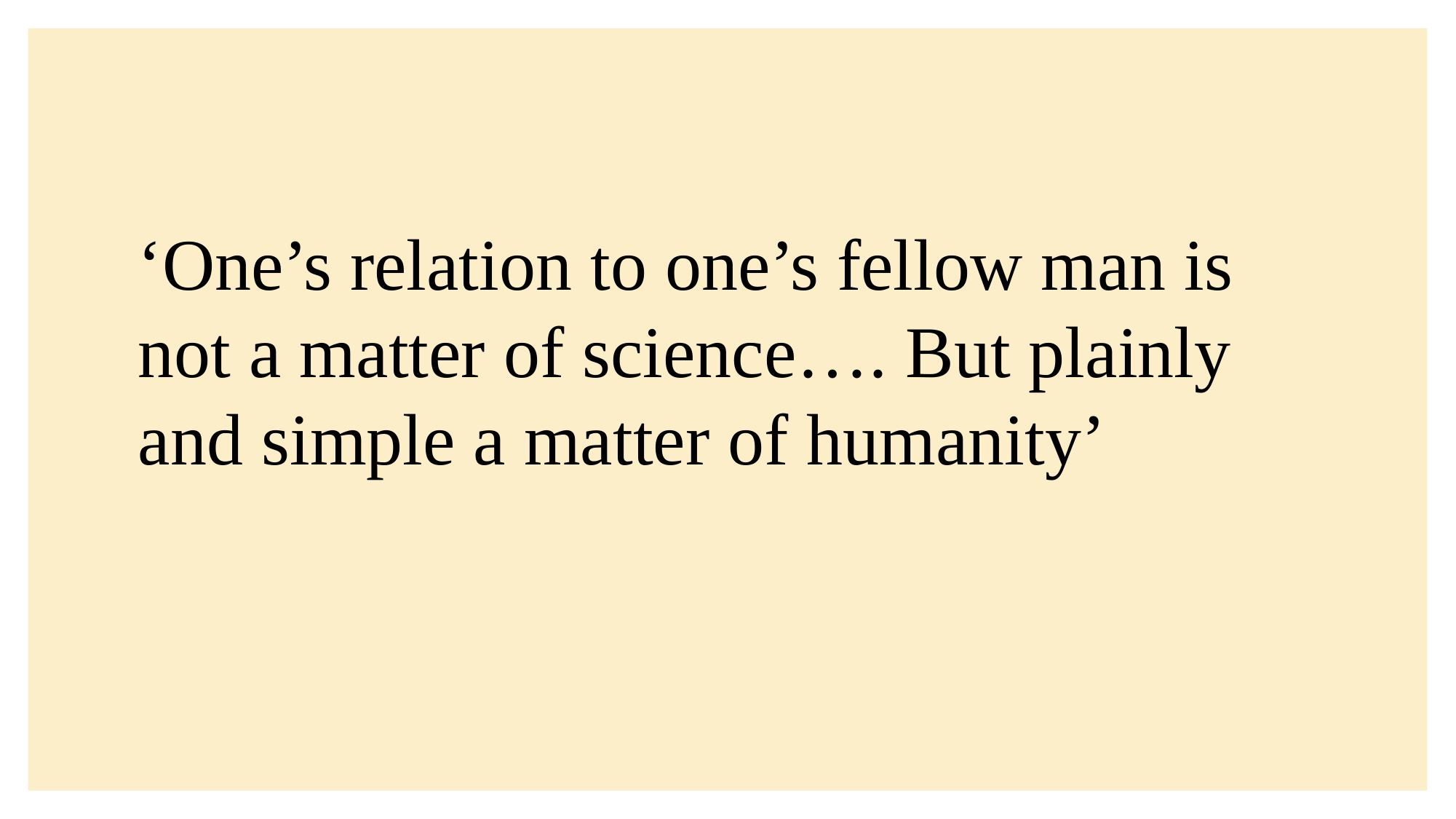

‘One’s relation to one’s fellow man is not a matter of science…. But plainly and simple a matter of humanity’